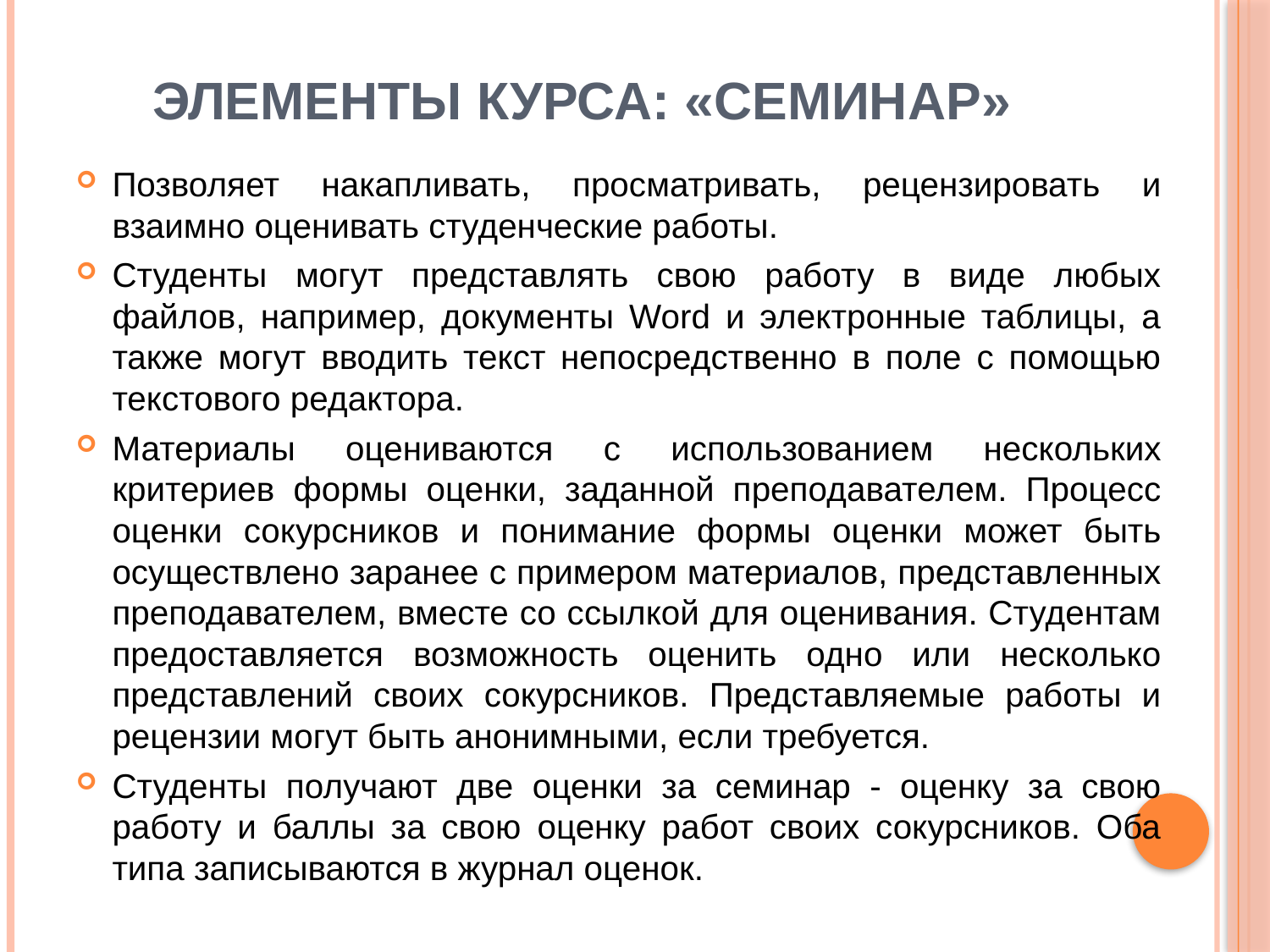

# Элементы курса: «Семинар»
Позволяет накапливать, просматривать, рецензировать и взаимно оценивать студенческие работы.
Студенты могут представлять свою работу в виде любых файлов, например, документы Word и электронные таблицы, а также могут вводить текст непосредственно в поле с помощью текстового редактора.
Материалы оцениваются с использованием нескольких критериев формы оценки, заданной преподавателем. Процесс оценки сокурсников и понимание формы оценки может быть осуществлено заранее с примером материалов, представленных преподавателем, вместе со ссылкой для оценивания. Студентам предоставляется возможность оценить одно или несколько представлений своих сокурсников. Представляемые работы и рецензии могут быть анонимными, если требуется.
Студенты получают две оценки за семинар - оценку за свою работу и баллы за свою оценку работ своих сокурсников. Оба типа записываются в журнал оценок.